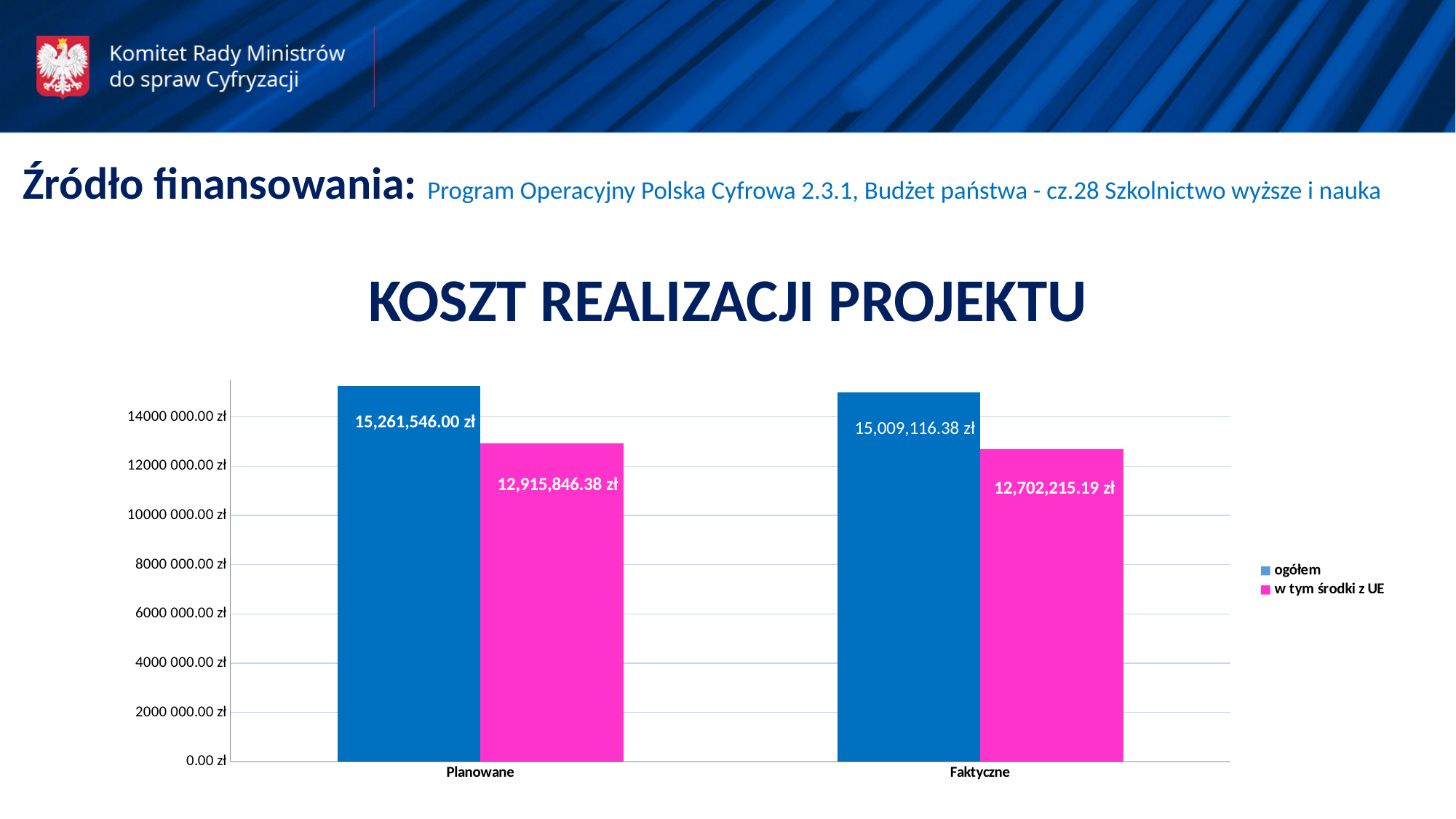

Źródło finansowania: Program Operacyjny Polska Cyfrowa 2.3.1, Budżet państwa - cz.28 Szkolnictwo wyższe i nauka
KOSZT REALIZACJI PROJEKTU

### Chart

| Category | ogółem | w tym środki z UE |
|---|---|---|
| Planowane | 15261546.0 | 12915846.3798 |
| Faktyczne | 15009116.38 | 12702215.192394 |